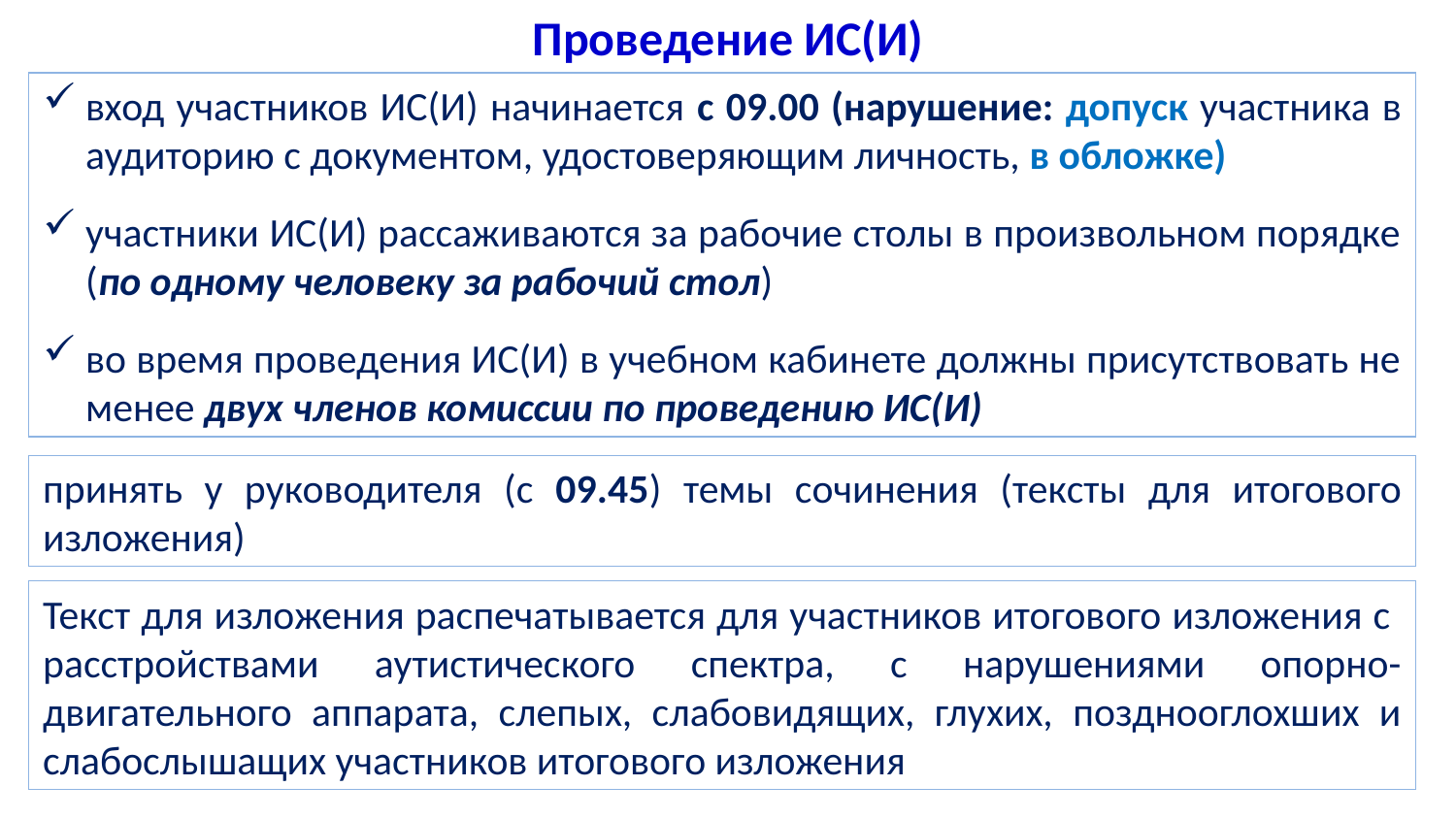

Проведение ИС(И)
вход участников ИС(И) начинается с 09.00 (нарушение: допуск участника в аудиторию с документом, удостоверяющим личность, в обложке)

участники ИС(И) рассаживаются за рабочие столы в произвольном порядке (по одному человеку за рабочий стол)

во время проведения ИС(И) в учебном кабинете должны присутствовать не менее двух членов комиссии по проведению ИС(И)
принять у руководителя (с 09.45) темы сочинения (тексты для итогового изложения)
Текст для изложения распечатывается для участников итогового изложения с  расстройствами аутистического спектра, с нарушениями опорно-двигательного аппарата, слепых, слабовидящих, глухих, позднооглохших и слабослышащих участников итогового изложения